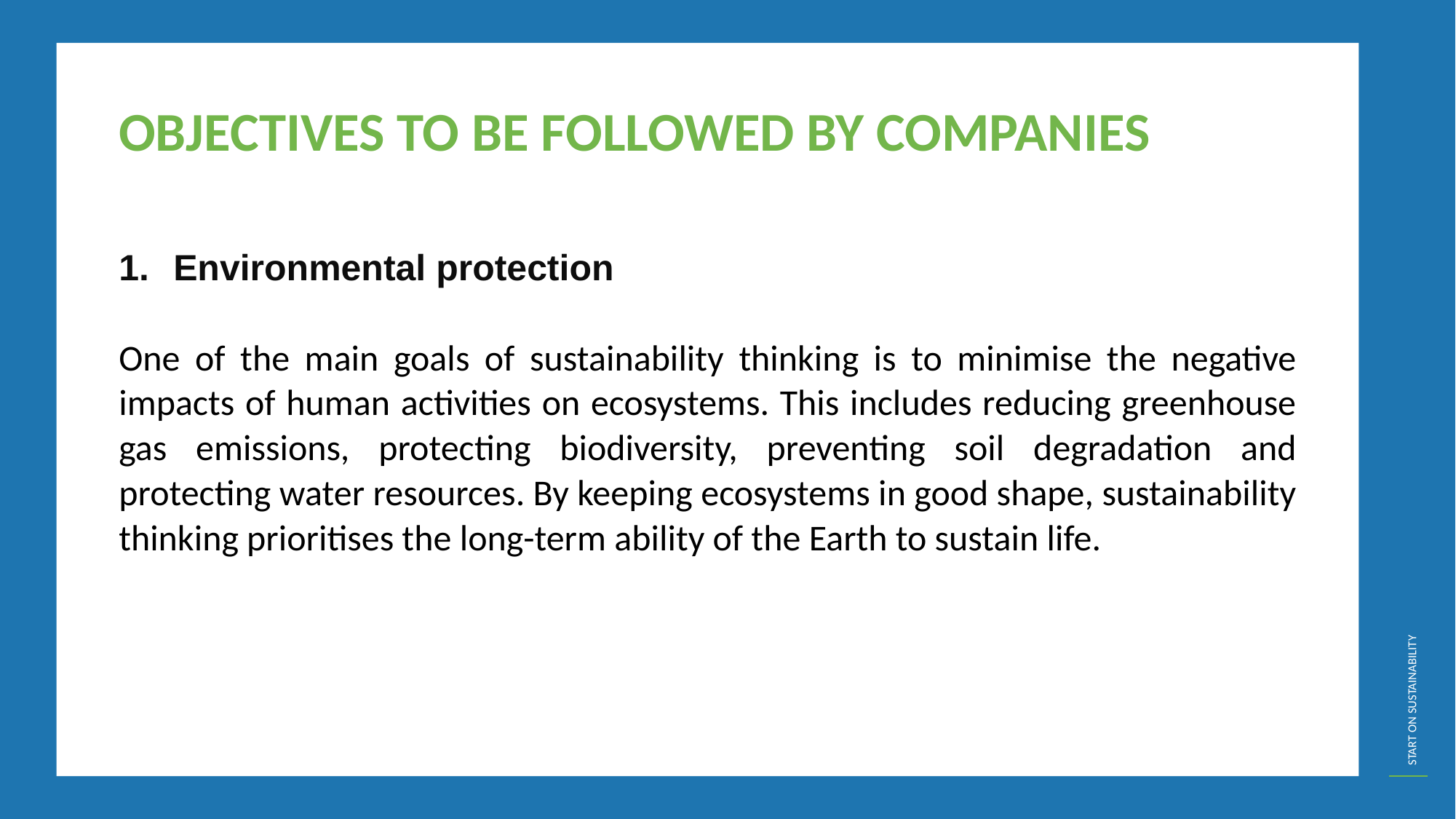

OBJECTIVES TO BE FOLLOWED BY COMPANIES
Environmental protection

One of the main goals of sustainability thinking is to minimise the negative impacts of human activities on ecosystems. This includes reducing greenhouse gas emissions, protecting biodiversity, preventing soil degradation and protecting water resources. By keeping ecosystems in good shape, sustainability thinking prioritises the long-term ability of the Earth to sustain life.